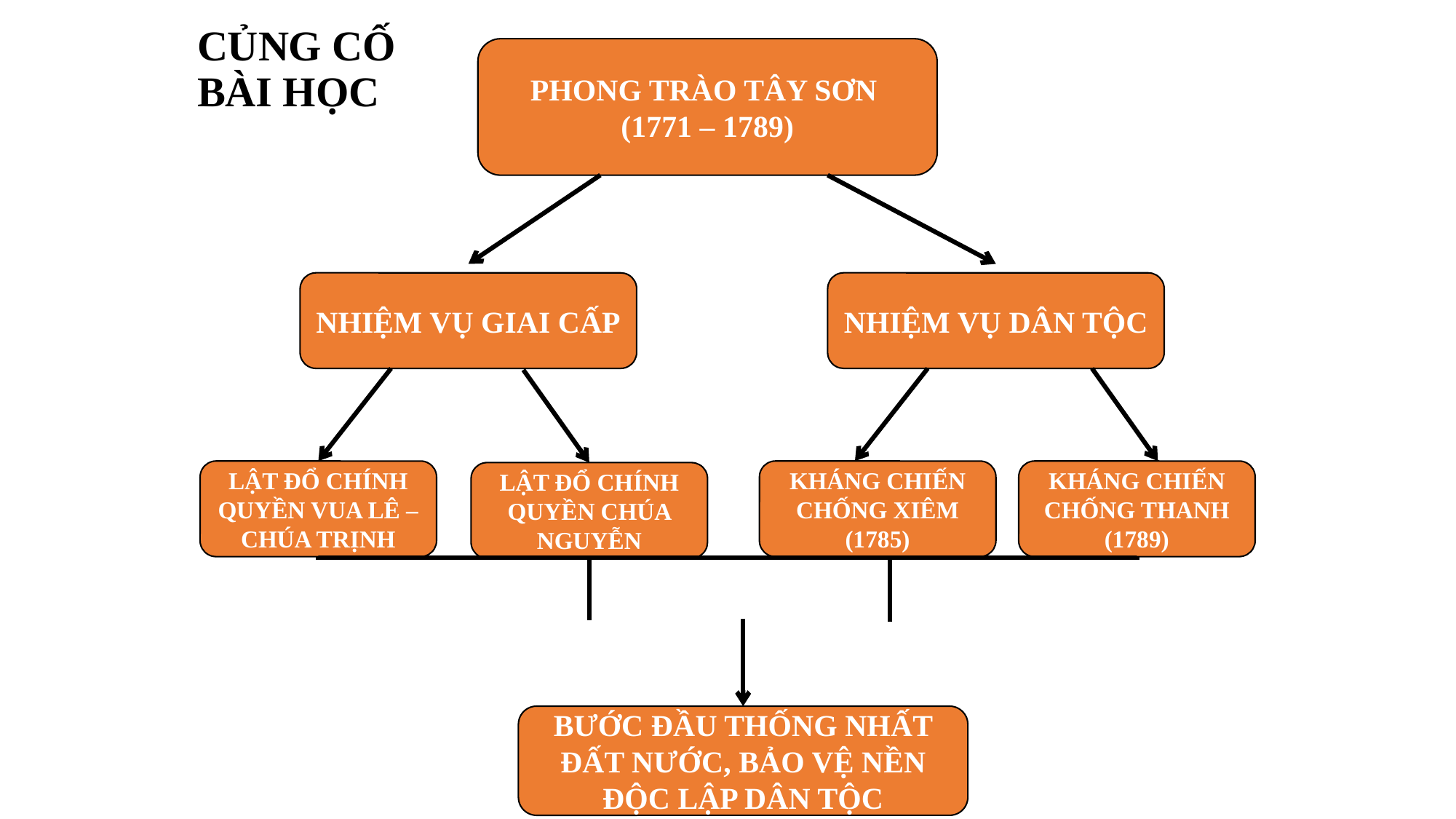

# CỦNG CỐ BÀI HỌC
PHONG TRÀO TÂY SƠN
(1771 – 1789)
NHIỆM VỤ GIAI CẤP
NHIỆM VỤ DÂN TỘC
LẬT ĐỔ CHÍNH QUYỀN VUA LÊ – CHÚA TRỊNH
KHÁNG CHIẾN CHỐNG XIÊM
(1785)
KHÁNG CHIẾN CHỐNG THANH
(1789)
LẬT ĐỔ CHÍNH QUYỀN CHÚA NGUYỄN
BƯỚC ĐẦU THỐNG NHẤT ĐẤT NƯỚC, BẢO VỆ NỀN ĐỘC LẬP DÂN TỘC